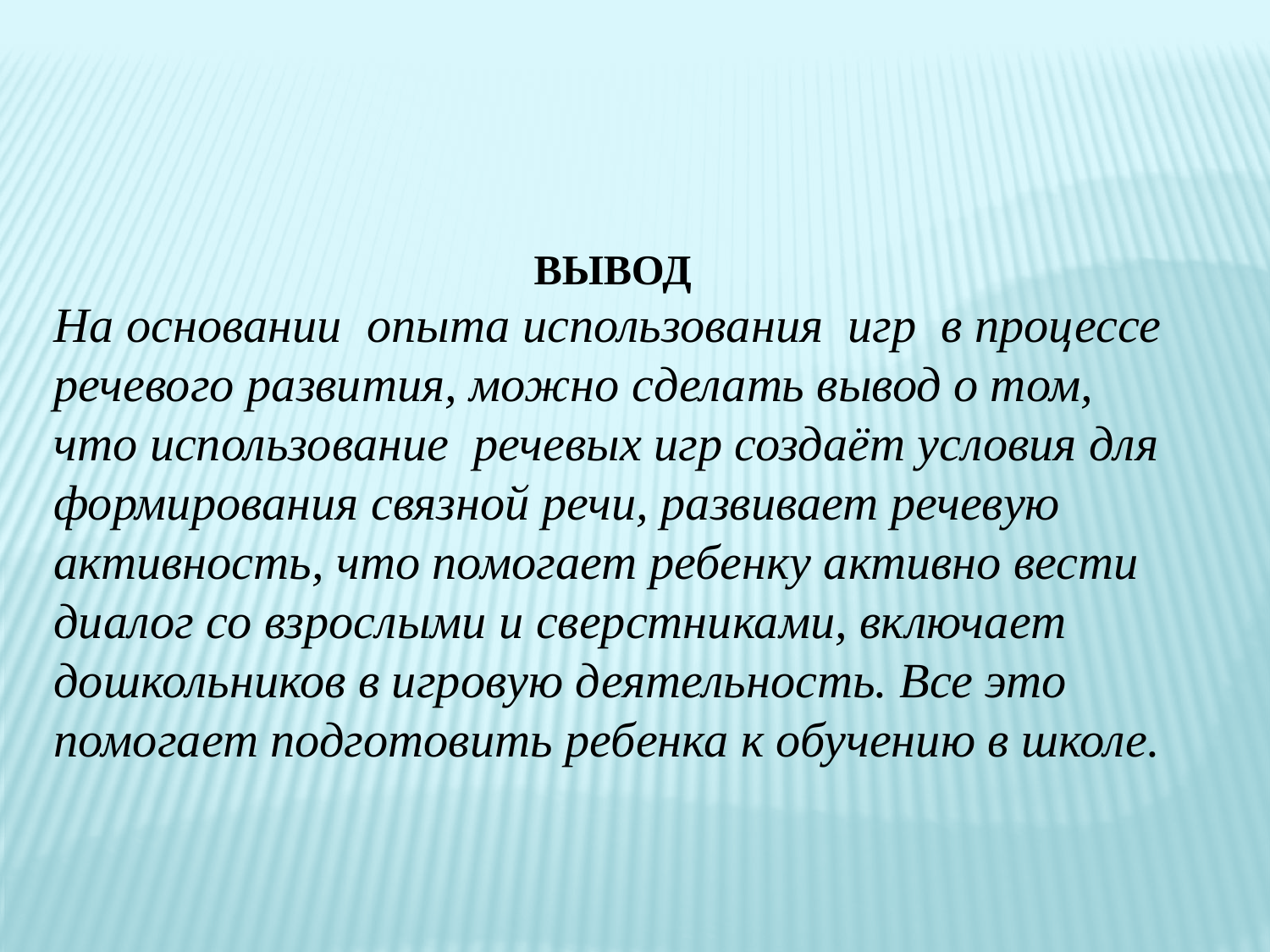

ВЫВОД
На основании  опыта использования  игр  в процессе речевого развития, можно сделать вывод о том, что использование  речевых игр создаёт условия для формирования связной речи, развивает речевую активность, что помогает ребенку активно вести диалог со взрослыми и сверстниками, включает дошкольников в игровую деятельность. Все это помогает подготовить ребенка к обучению в школе.